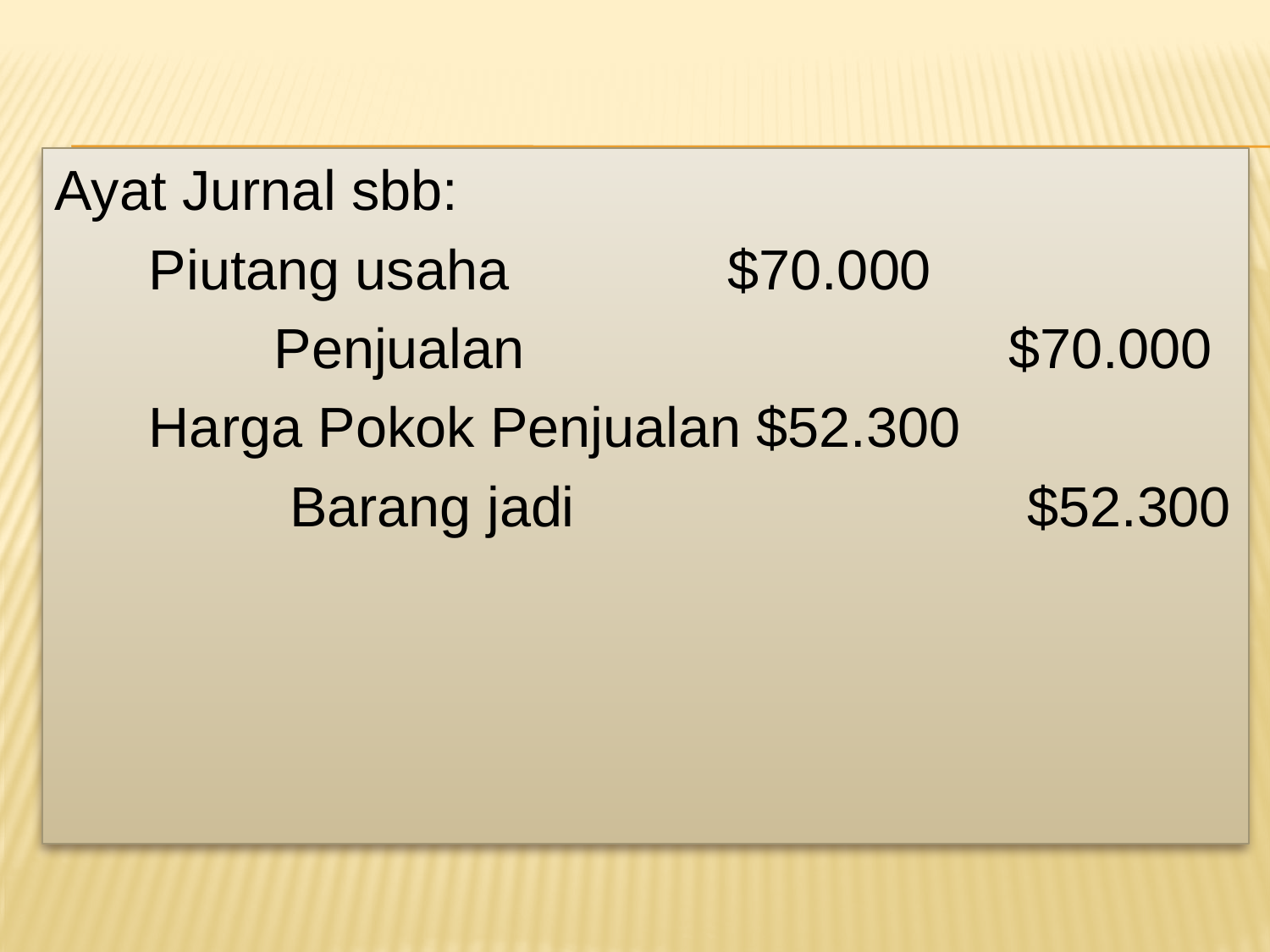

Ayat Jurnal sbb:
      Piutang usaha              $70.000
              Penjualan                               $70.000
      Harga Pokok Penjualan $52.300
               Barang jadi                             $52.300